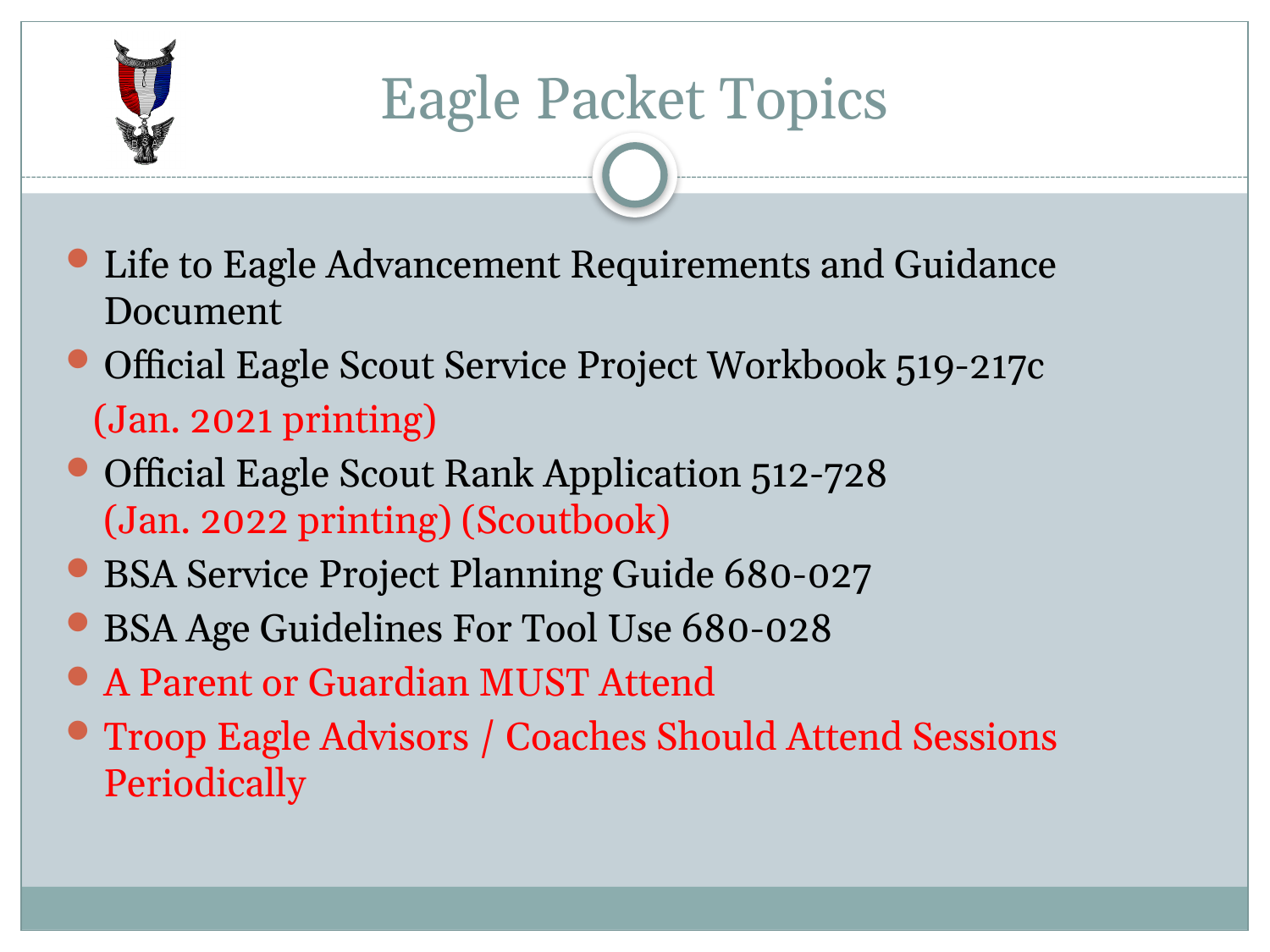

# Eagle Packet Topics
Life to Eagle Advancement Requirements and Guidance Document
Official Eagle Scout Service Project Workbook 519-217c
   (Jan. 2021 printing)
Official Eagle Scout Rank Application 512-728                             (Jan. 2022 printing) (Scoutbook)
BSA Service Project Planning Guide 680-027
BSA Age Guidelines For Tool Use 680-028
A Parent or Guardian MUST Attend
Troop Eagle Advisors / Coaches Should Attend Sessions Periodically